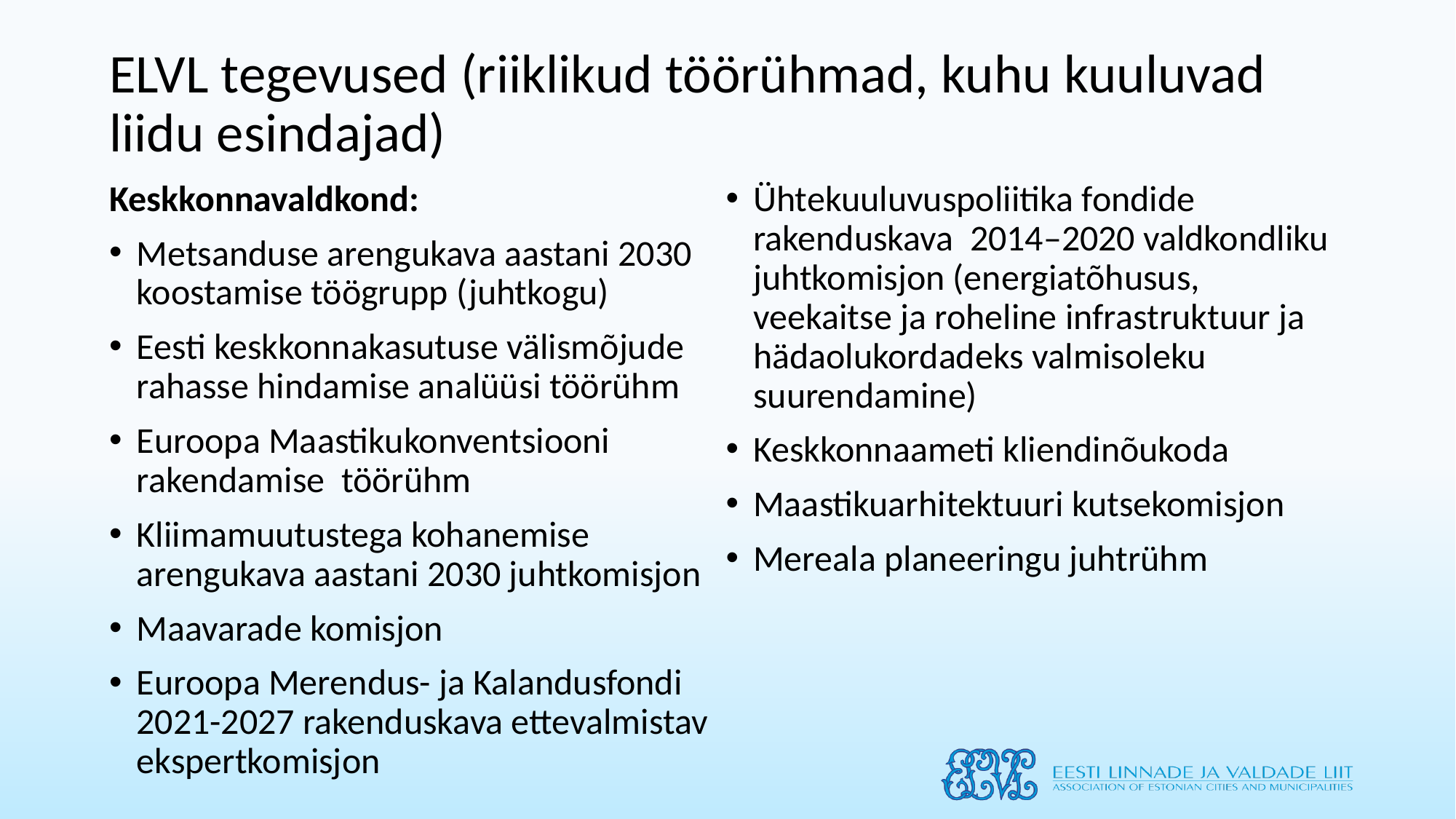

# ELVL tegevused (riiklikud töörühmad, kuhu kuuluvad liidu esindajad)
Keskkonnavaldkond:
Metsanduse arengukava aastani 2030 koostamise töögrupp (juhtkogu)
Eesti keskkonnakasutuse välismõjude rahasse hindamise analüüsi töörühm
Euroopa Maastikukonventsiooni rakendamise  töörühm
Kliimamuutustega kohanemise arengukava aastani 2030 juhtkomisjon
Maavarade komisjon
Euroopa Merendus- ja Kalandusfondi 2021-2027 rakenduskava ettevalmistav ekspertkomisjon

Ühtekuuluvuspoliitika fondide rakenduskava  2014–2020 valdkondliku juhtkomisjon (energiatõhusus, veekaitse ja roheline infrastruktuur ja hädaolukordadeks valmisoleku suurendamine)
Keskkonnaameti kliendinõukoda
Maastikuarhitektuuri kutsekomisjon
Mereala planeeringu juhtrühm